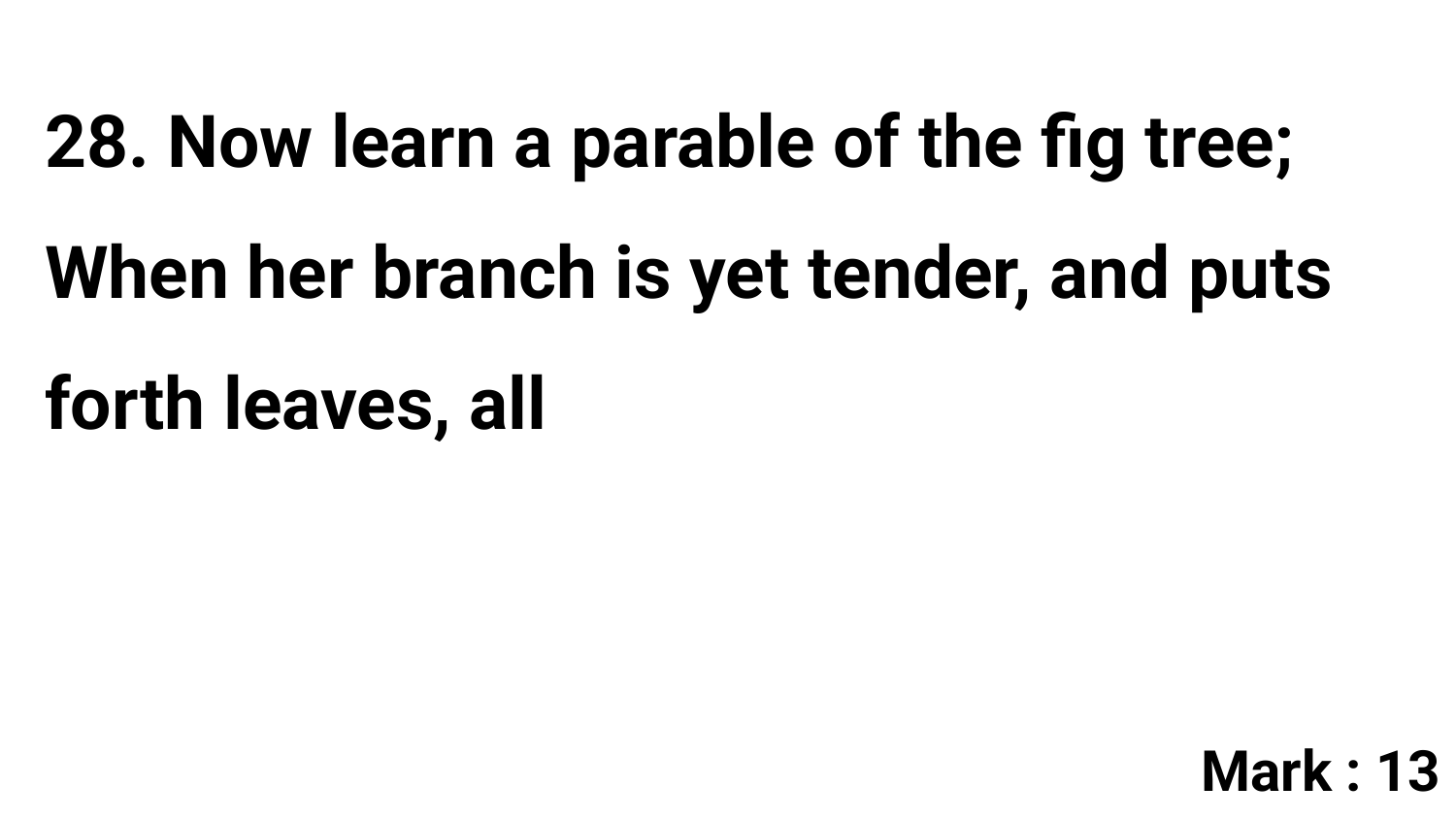

28. Now learn a parable of the fig tree; When her branch is yet tender, and puts forth leaves, all
Mark : 13